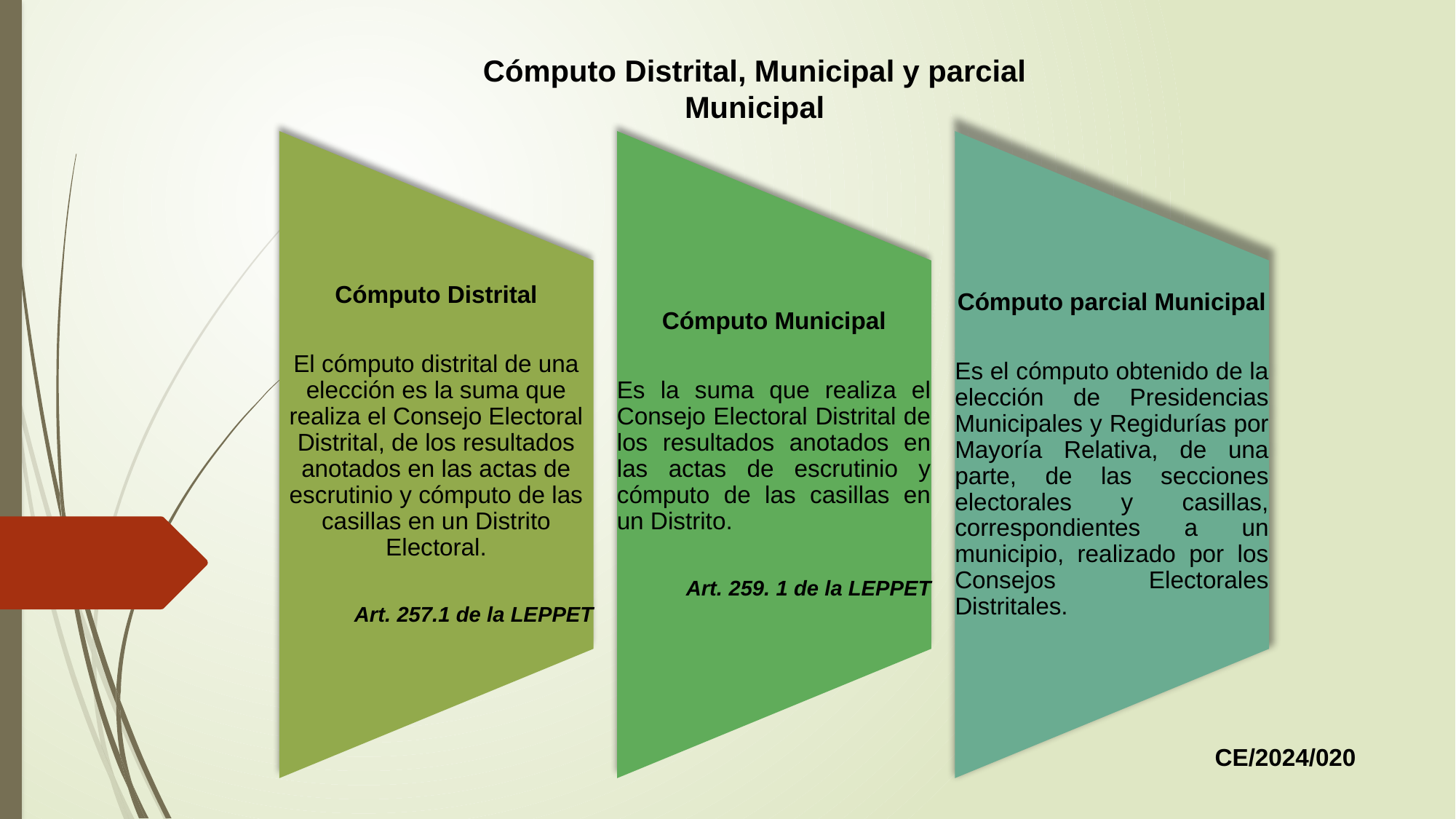

Cómputo Distrital, Municipal y parcial Municipal
Cómputo Distrital

El cómputo distrital de una elección es la suma que realiza el Consejo Electoral Distrital, de los resultados anotados en las actas de escrutinio y cómputo de las casillas en un Distrito Electoral.

Art. 257.1 de la LEPPET
Cómputo Municipal

Es la suma que realiza el Consejo Electoral Distrital de los resultados anotados en las actas de escrutinio y cómputo de las casillas en un Distrito.

Art. 259. 1 de la LEPPET
Cómputo parcial Municipal

Es el cómputo obtenido de la elección de Presidencias Municipales y Regidurías por Mayoría Relativa, de una parte, de las secciones electorales y casillas, correspondientes a un municipio, realizado por los Consejos Electorales Distritales.
CE/2024/020